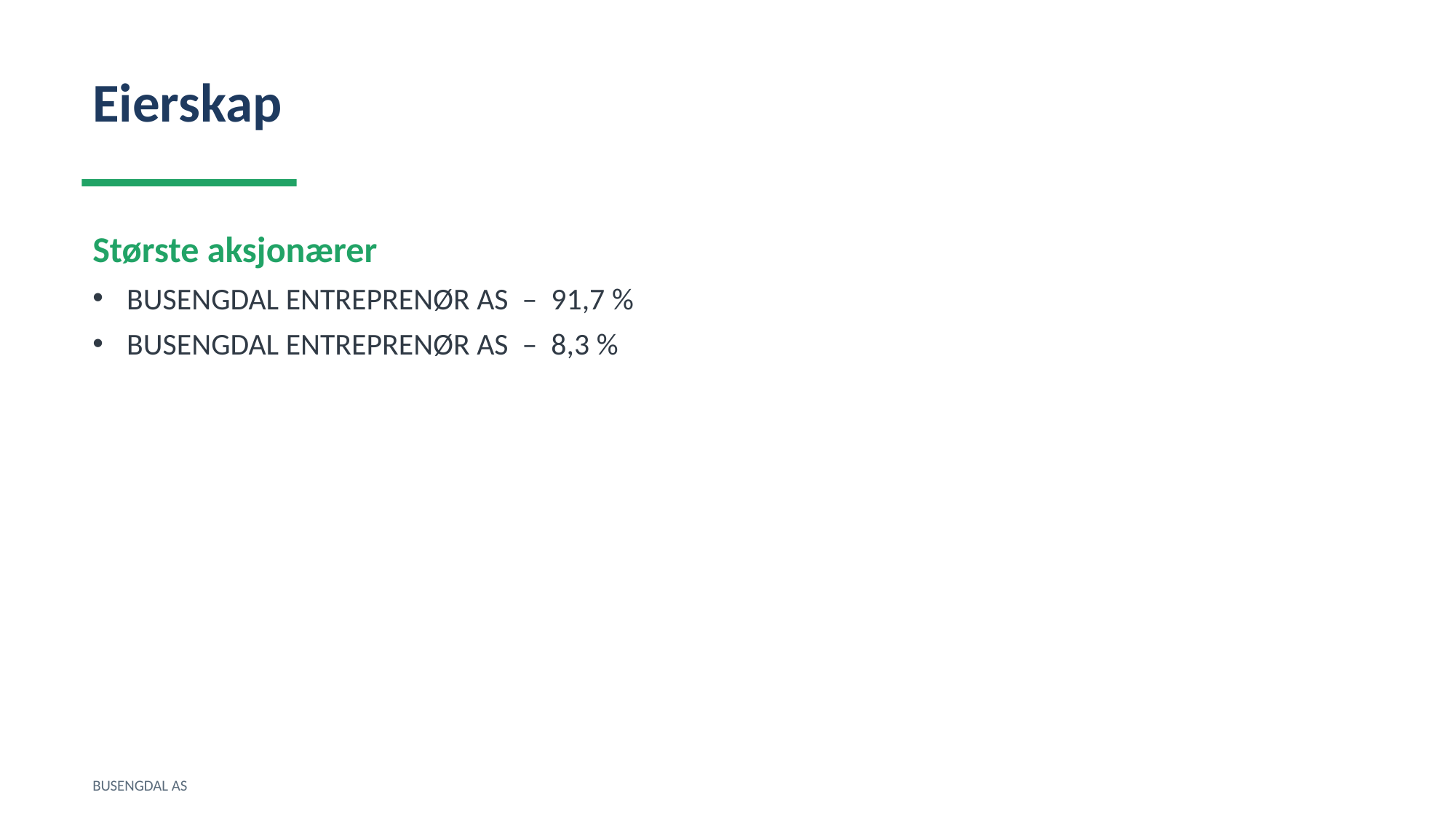

Eierskap

Største aksjonærer
BUSENGDAL ENTREPRENØR AS  –  91,7 %
BUSENGDAL ENTREPRENØR AS  –  8,3 %
BUSENGDAL AS